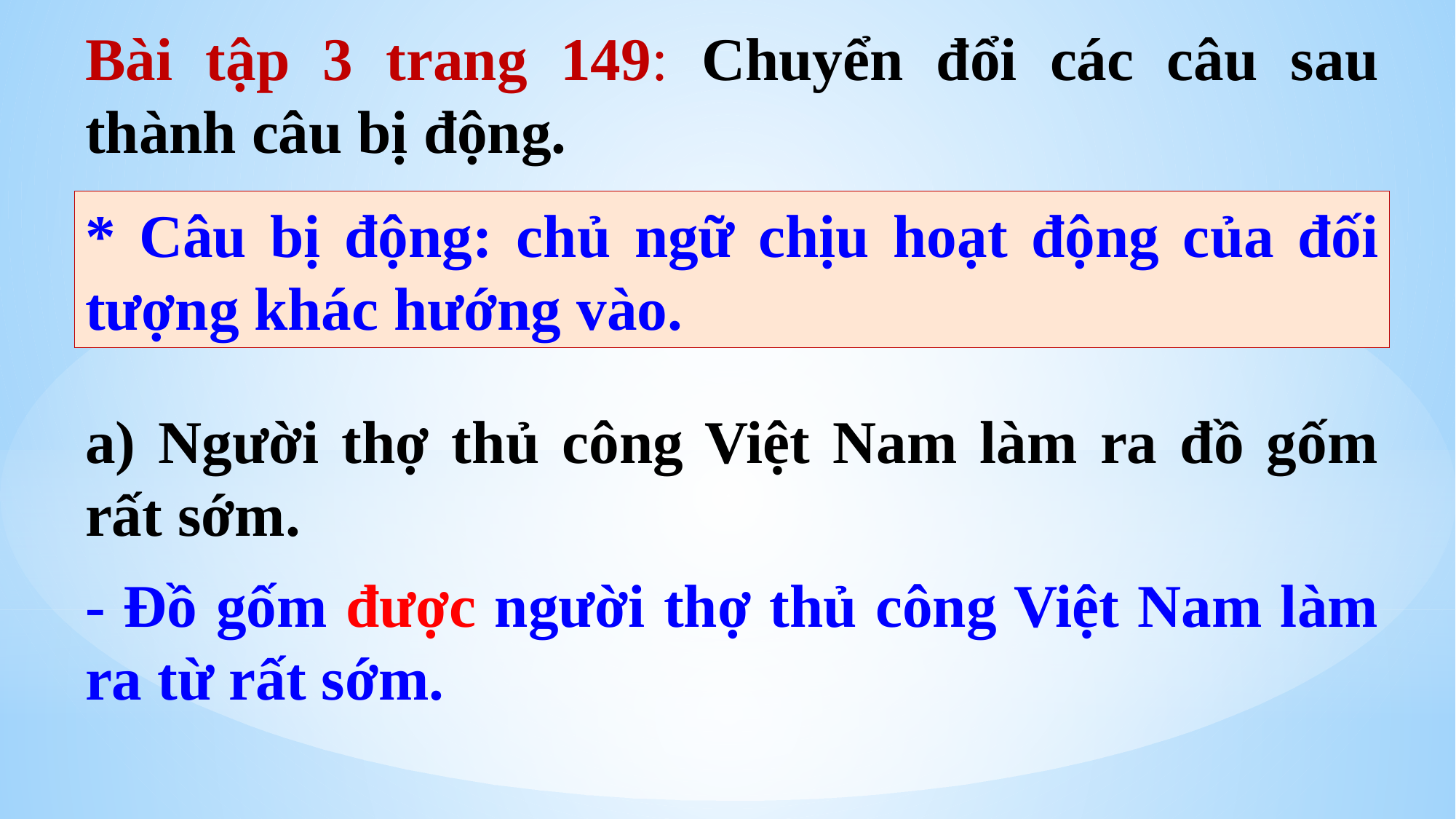

Bài tập 3 trang 149: Chuyển đổi các câu sau thành câu bị động.
* Câu bị động: chủ ngữ chịu hoạt động của đối tượng khác hướng vào.
a) Người thợ thủ công Việt Nam làm ra đồ gốm rất sớm.
- Đồ gốm được người thợ thủ công Việt Nam làm ra từ rất sớm.